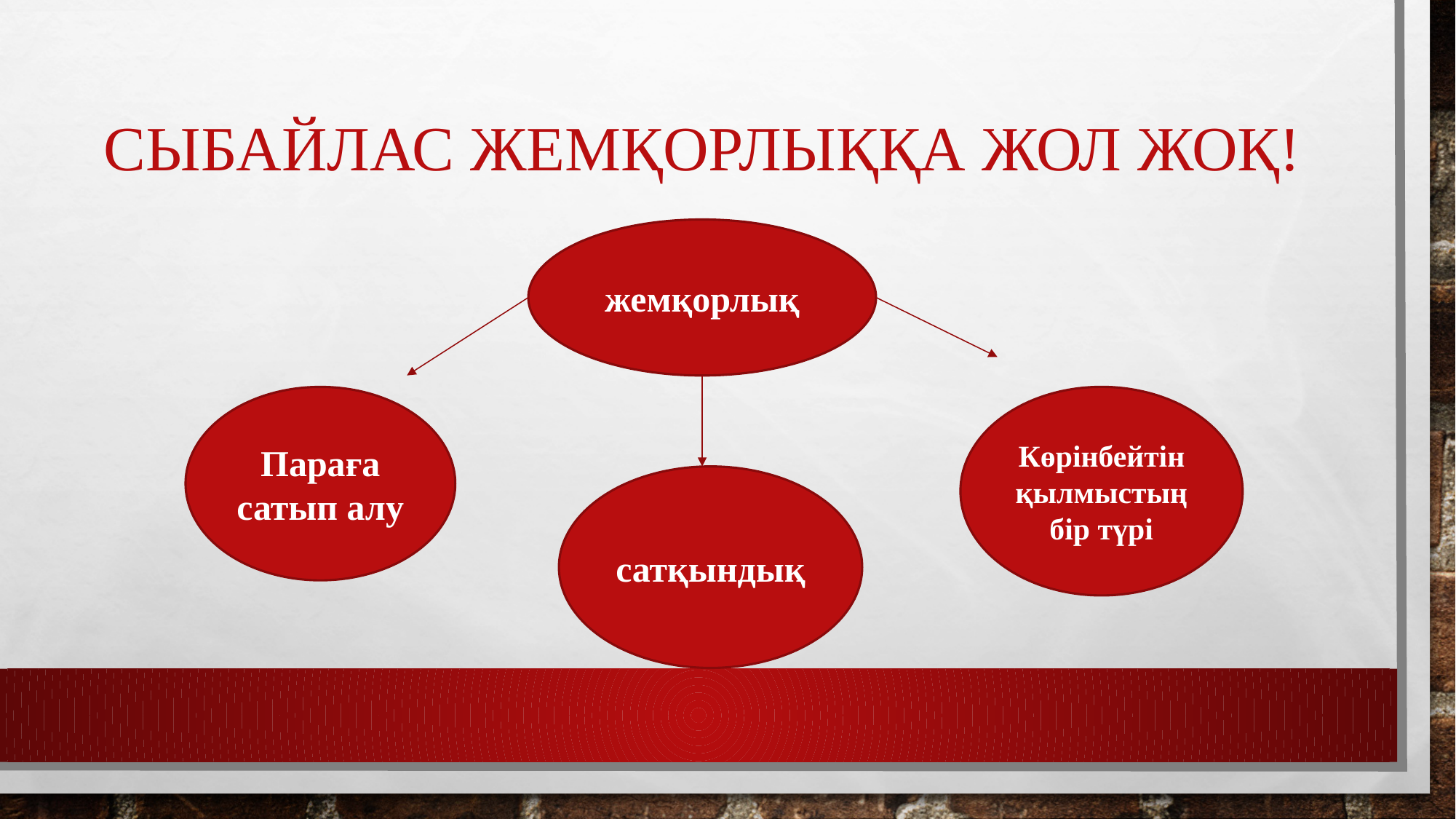

# сыбайлас жемқорлыққа жол жоқ!
жемқорлық
Параға сатып алу
Көрінбейтін қылмыстың бір түрі
сатқындық